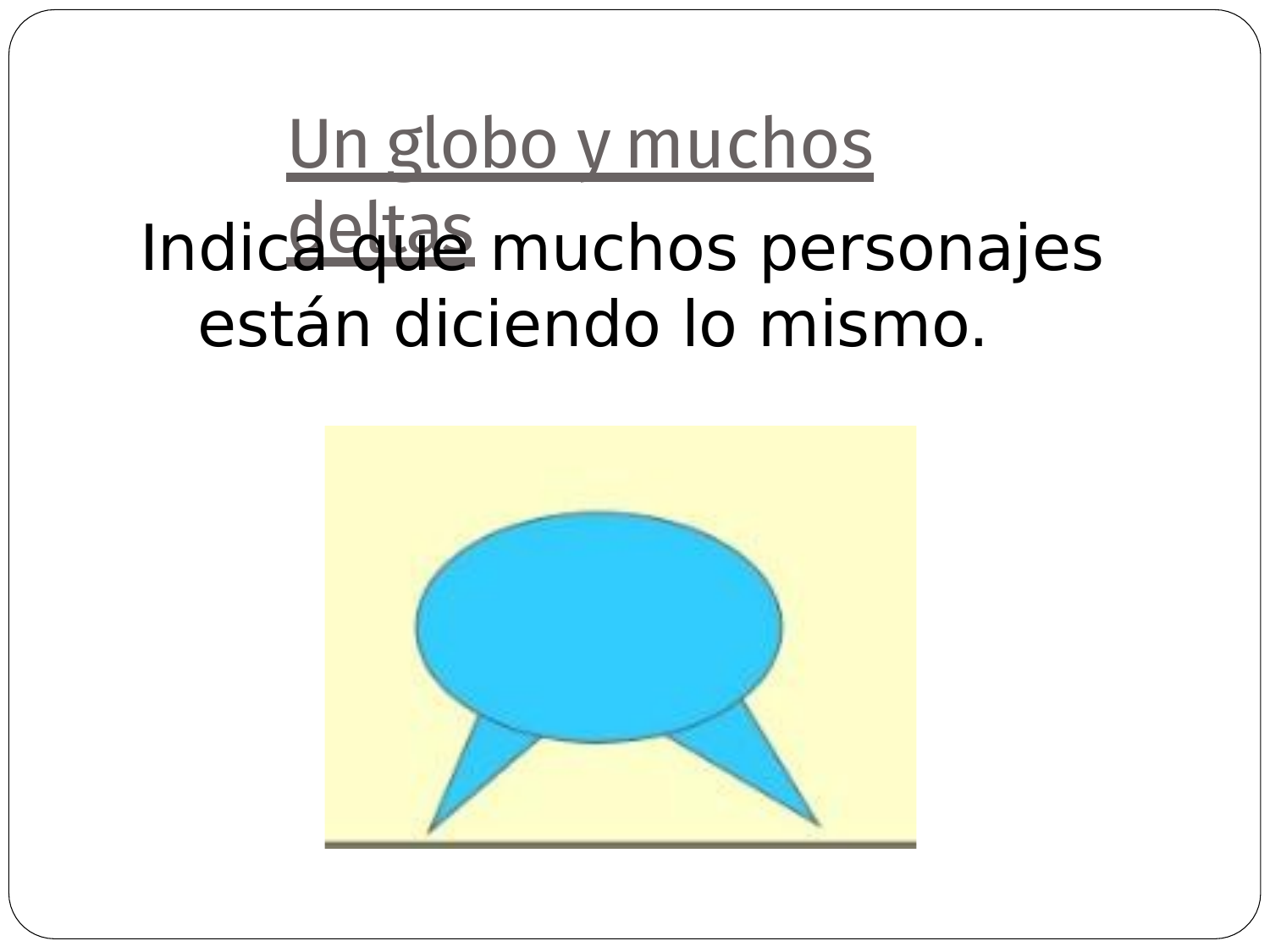

# Un globo y muchos deltas
Indica que muchos personajes  están diciendo lo mismo.